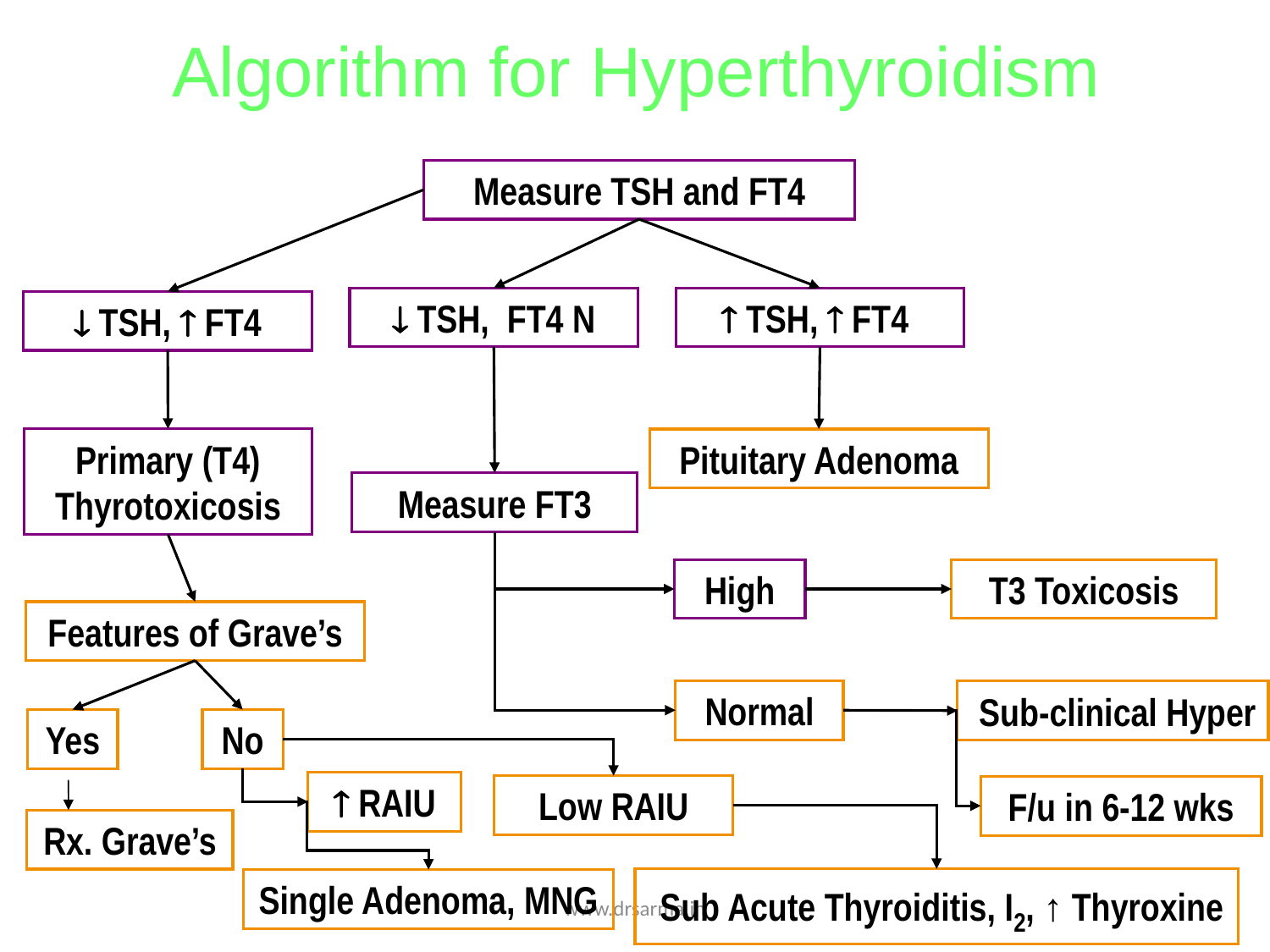

Algorithm for Hyperthyroidism
Measure TSH and FT4
↓ TSH,  FT4 N
 ↑ TSH, ↑ FT4
↓ TSH, ↑ FT4
Primary (T4) Thyrotoxicosis
Pituitary Adenoma
Measure FT3
High
T3 Toxicosis
Features of Grave’s
Normal
Sub-clinical Hyper
Yes
No
↑ RAIU
Low RAIU
F/u in 6-12 wks

Rx. Grave’s
Sub Acute Thyroiditis, I2, ↑ Thyroxine
Single Adenoma, MNG
www.drsarma.in